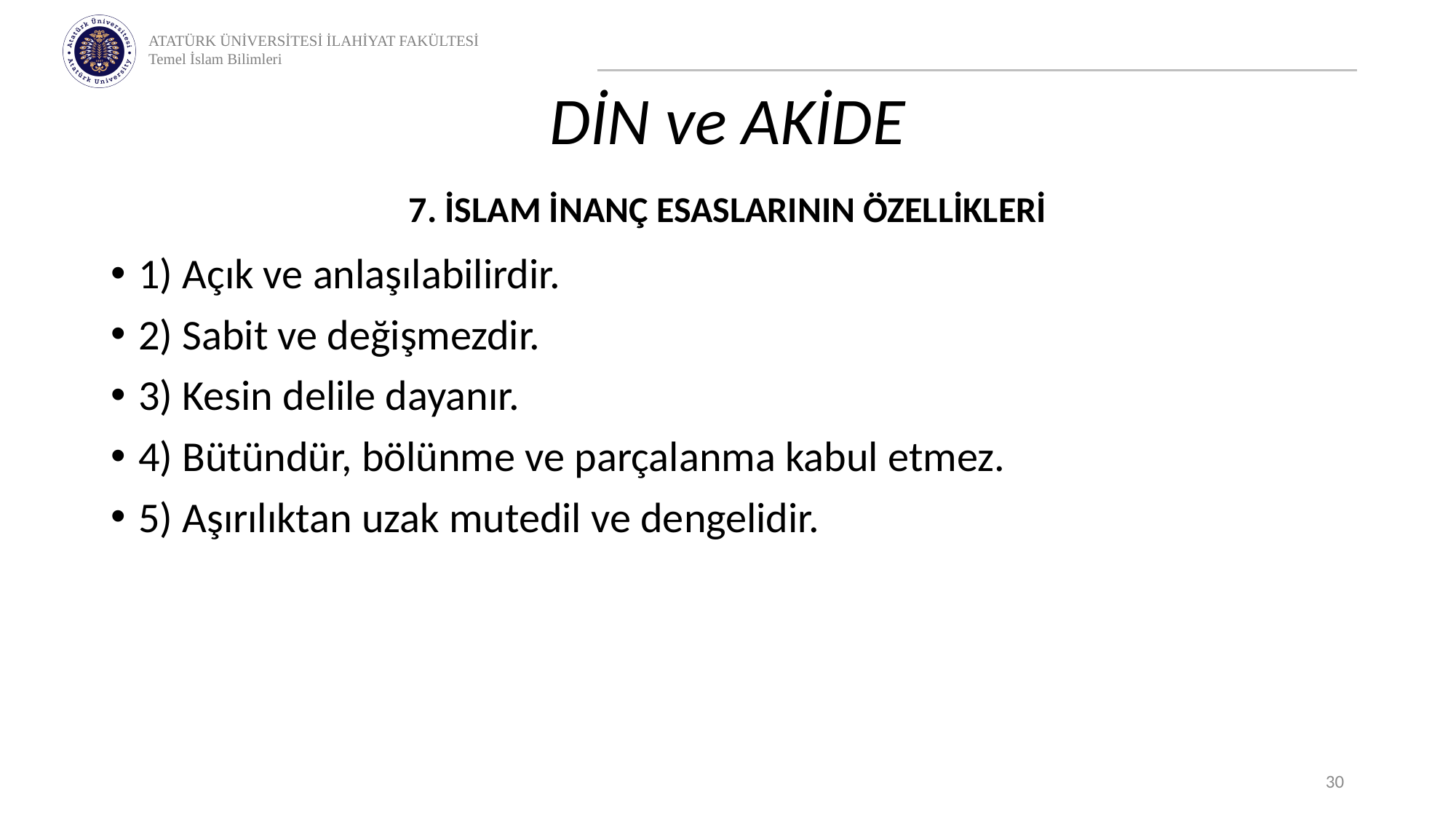

# DİN ve AKİDE
7. İSLAM İNANÇ ESASLARININ ÖZELLİKLERİ
1) Açık ve anlaşılabilirdir.
2) Sabit ve değişmezdir.
3) Kesin delile dayanır.
4) Bütündür, bölünme ve parçalanma kabul etmez.
5) Aşırılıktan uzak mutedil ve dengelidir.

30